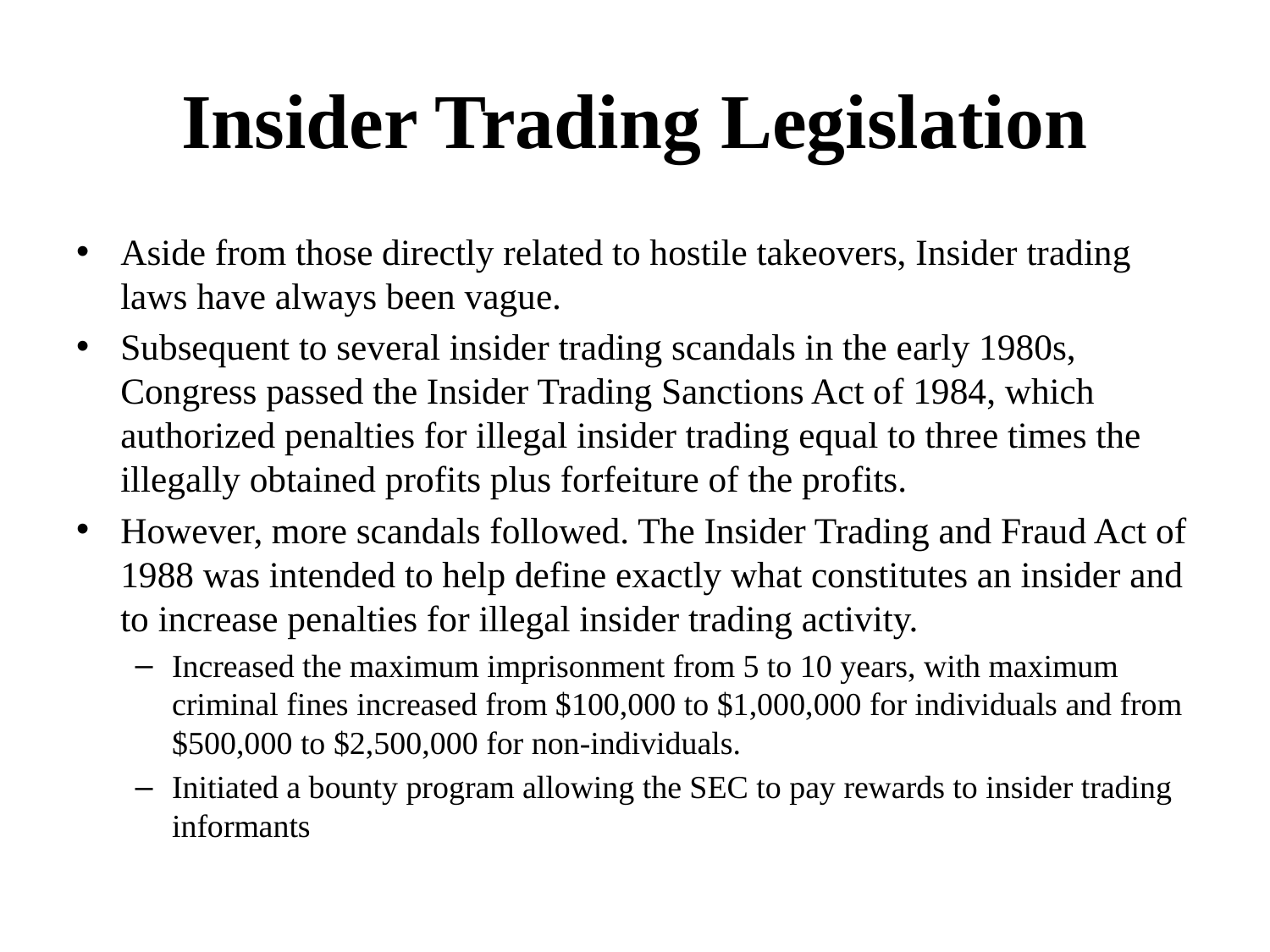

# Insider Trading Legislation
Aside from those directly related to hostile takeovers, Insider trading laws have always been vague.
Subsequent to several insider trading scandals in the early 1980s, Congress passed the Insider Trading Sanctions Act of 1984, which authorized penalties for illegal insider trading equal to three times the illegally obtained profits plus forfeiture of the profits.
However, more scandals followed. The Insider Trading and Fraud Act of 1988 was intended to help define exactly what constitutes an insider and to increase penalties for illegal insider trading activity.
Increased the maximum imprisonment from 5 to 10 years, with maximum criminal fines increased from $100,000 to $1,000,000 for individuals and from $500,000 to $2,500,000 for non-individuals.
Initiated a bounty program allowing the SEC to pay rewards to insider trading informants